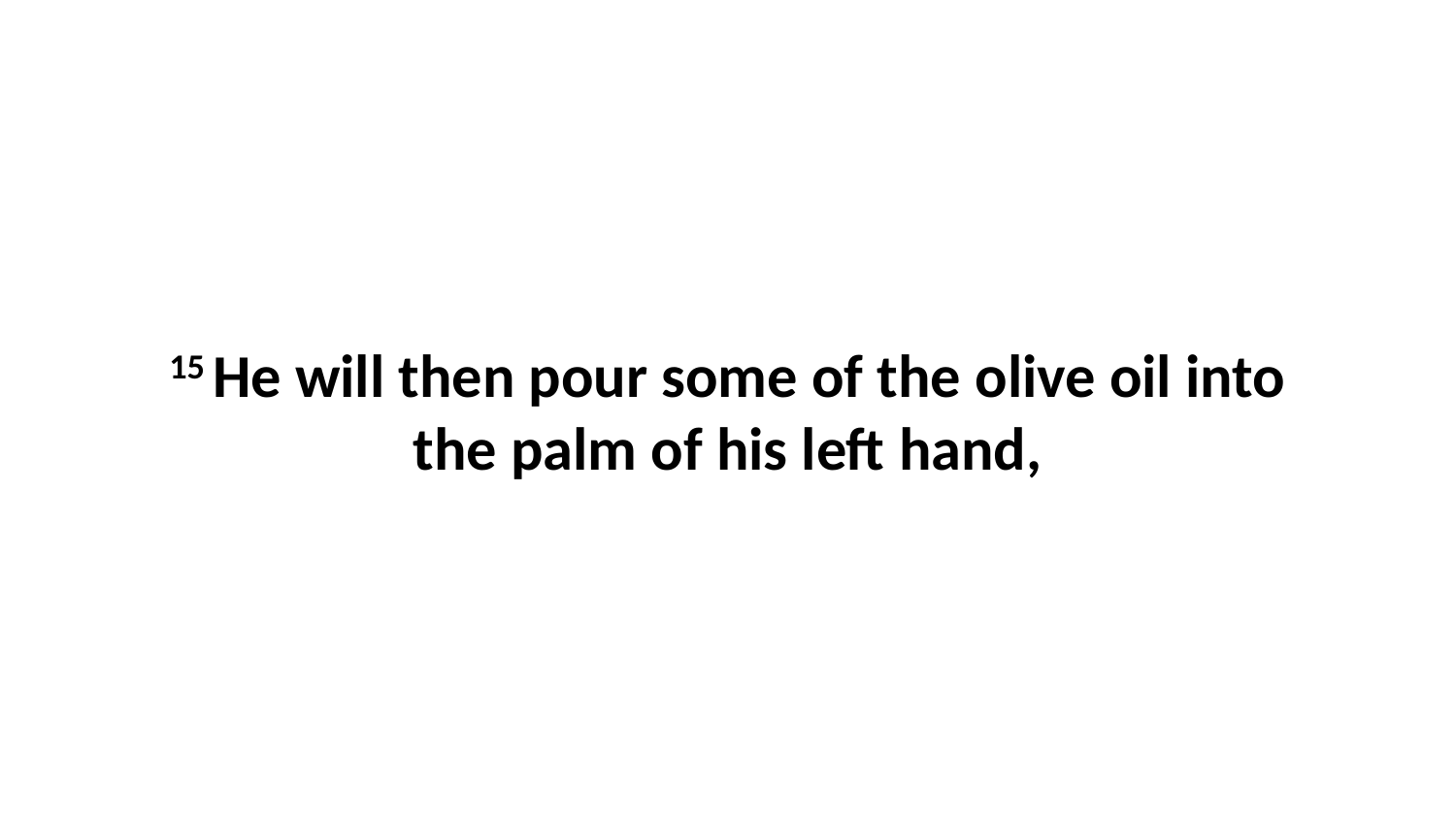

15 He will then pour some of the olive oil into the palm of his left hand,